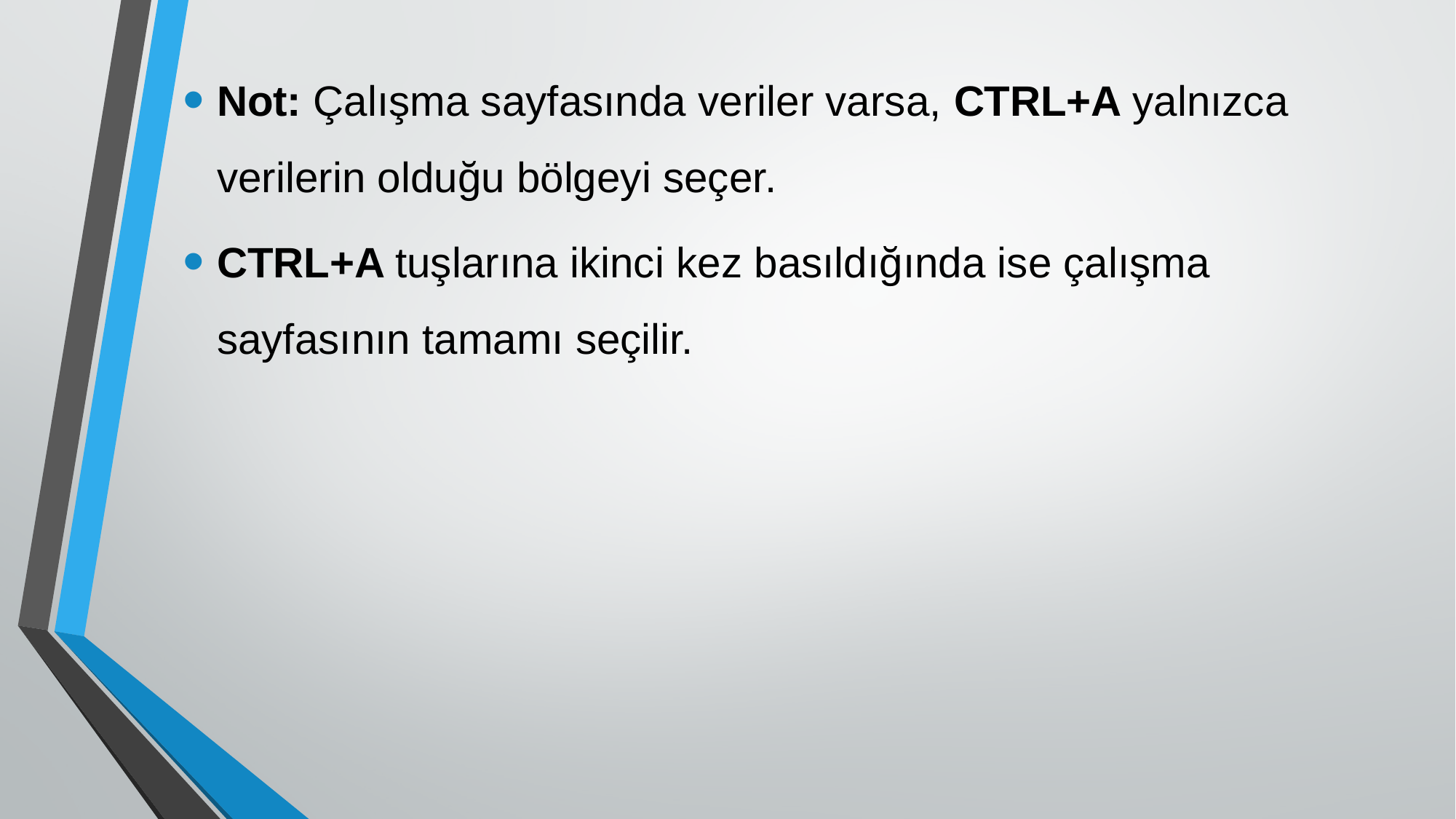

Not: Çalışma sayfasında veriler varsa, CTRL+A yalnızca verilerin olduğu bölgeyi seçer.
CTRL+A tuşlarına ikinci kez basıldığında ise çalışma sayfasının tamamı seçilir.